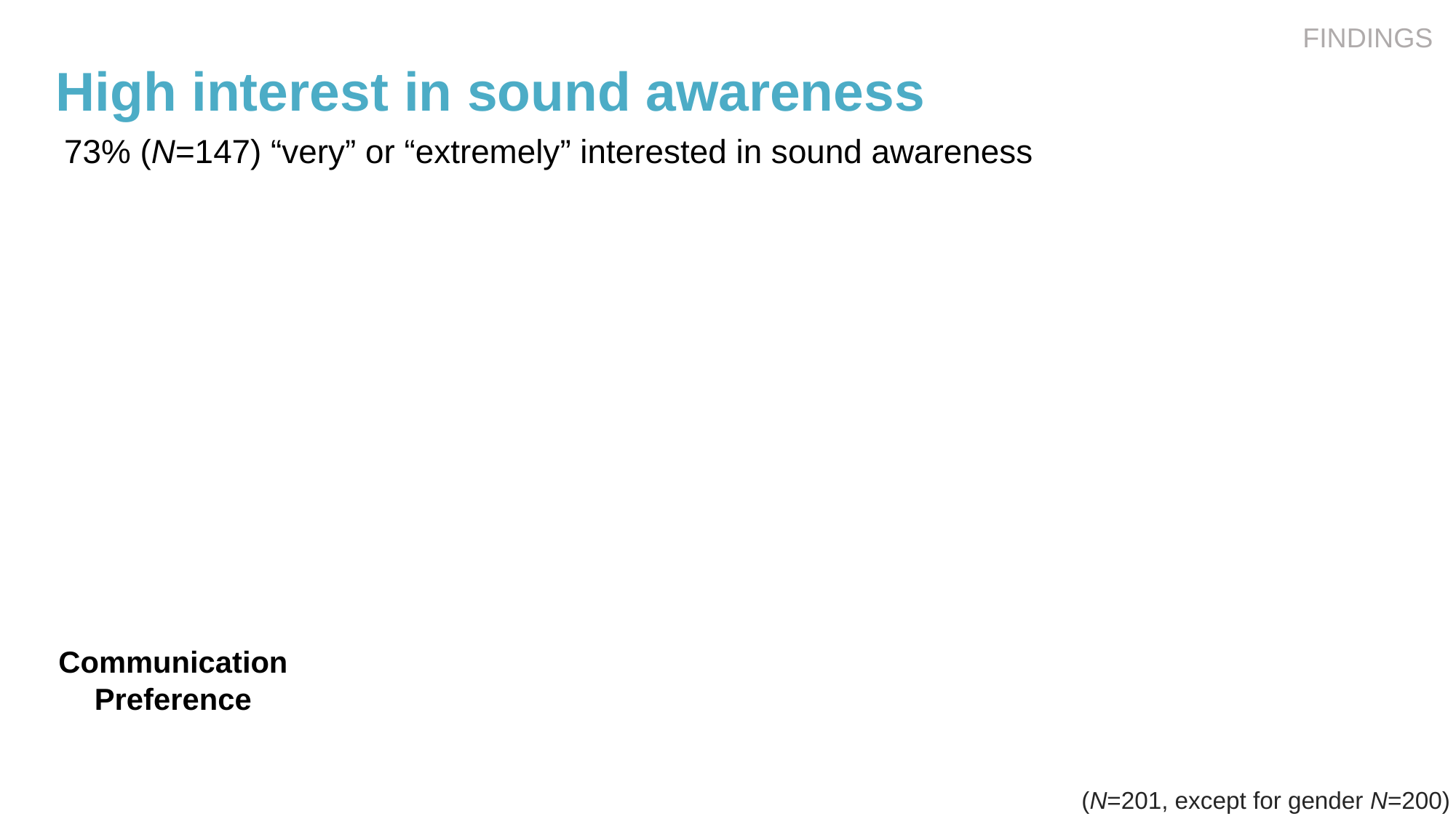

FINDINGS
High interest in sound awareness
73% (N=147) “very” or “extremely” interested in sound awareness
Communication Preference
(N=201, except for gender N=200)